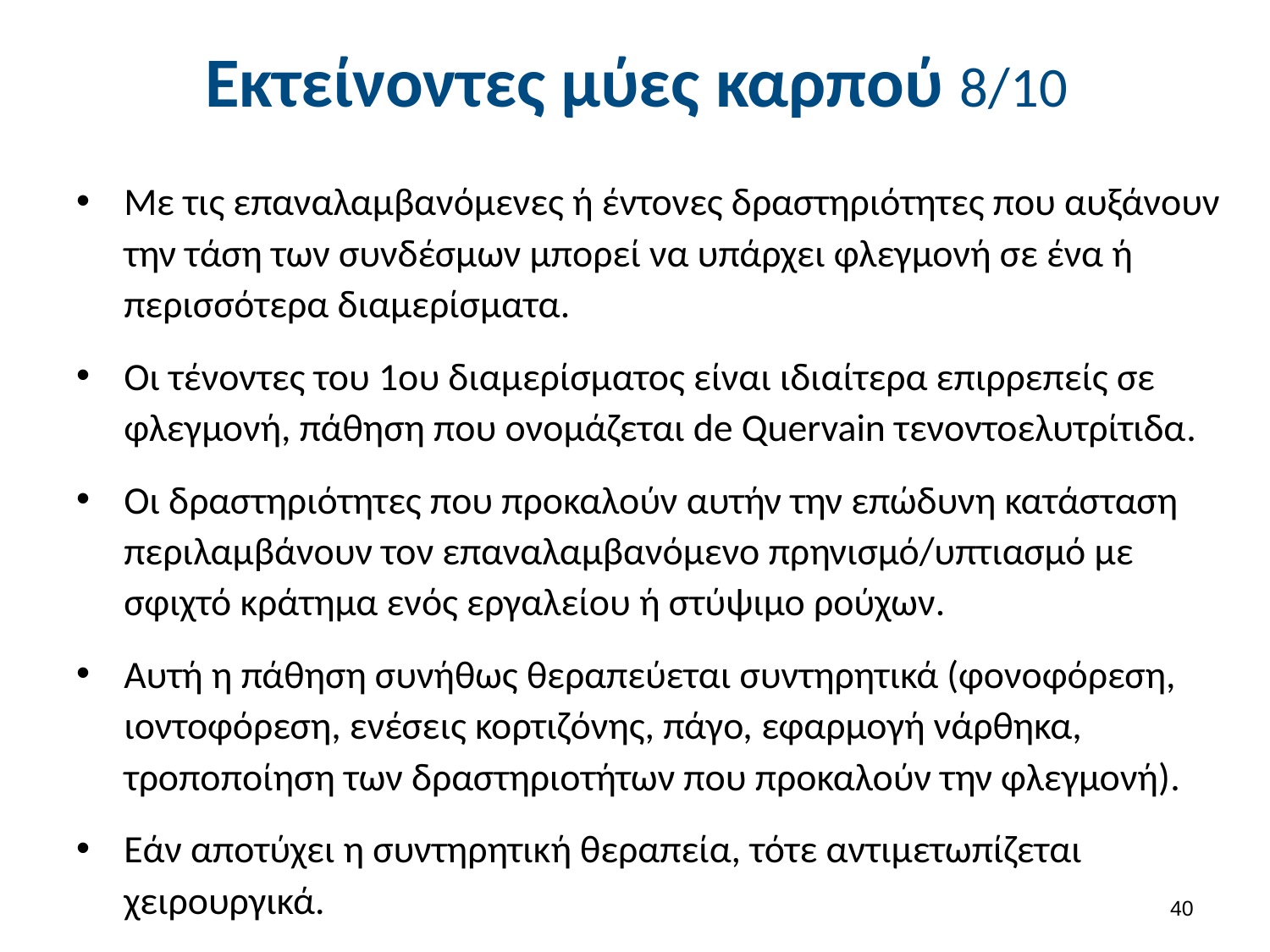

# Εκτείνοντες μύες καρπού 8/10
Με τις επαναλαμβανόμενες ή έντονες δραστηριότητες που αυξάνουν την τάση των συνδέσμων μπορεί να υπάρχει φλεγμονή σε ένα ή περισσότερα διαμερίσματα.
Οι τένοντες του 1ου διαμερίσματος είναι ιδιαίτερα επιρρεπείς σε φλεγμονή, πάθηση που ονομάζεται de Quervain τενοντοελυτρίτιδα.
Οι δραστηριότητες που προκαλούν αυτήν την επώδυνη κατάσταση περιλαμβάνουν τον επαναλαμβανόμενο πρηνισμό/υπτιασμό με σφιχτό κράτημα ενός εργαλείου ή στύψιμο ρούχων.
Αυτή η πάθηση συνήθως θεραπεύεται συντηρητικά (φονοφόρεση, ιοντοφόρεση, ενέσεις κορτιζόνης, πάγο, εφαρμογή νάρθηκα, τροποποίηση των δραστηριοτήτων που προκαλούν την φλεγμονή).
Εάν αποτύχει η συντηρητική θεραπεία, τότε αντιμετωπίζεται χειρουργικά.
40